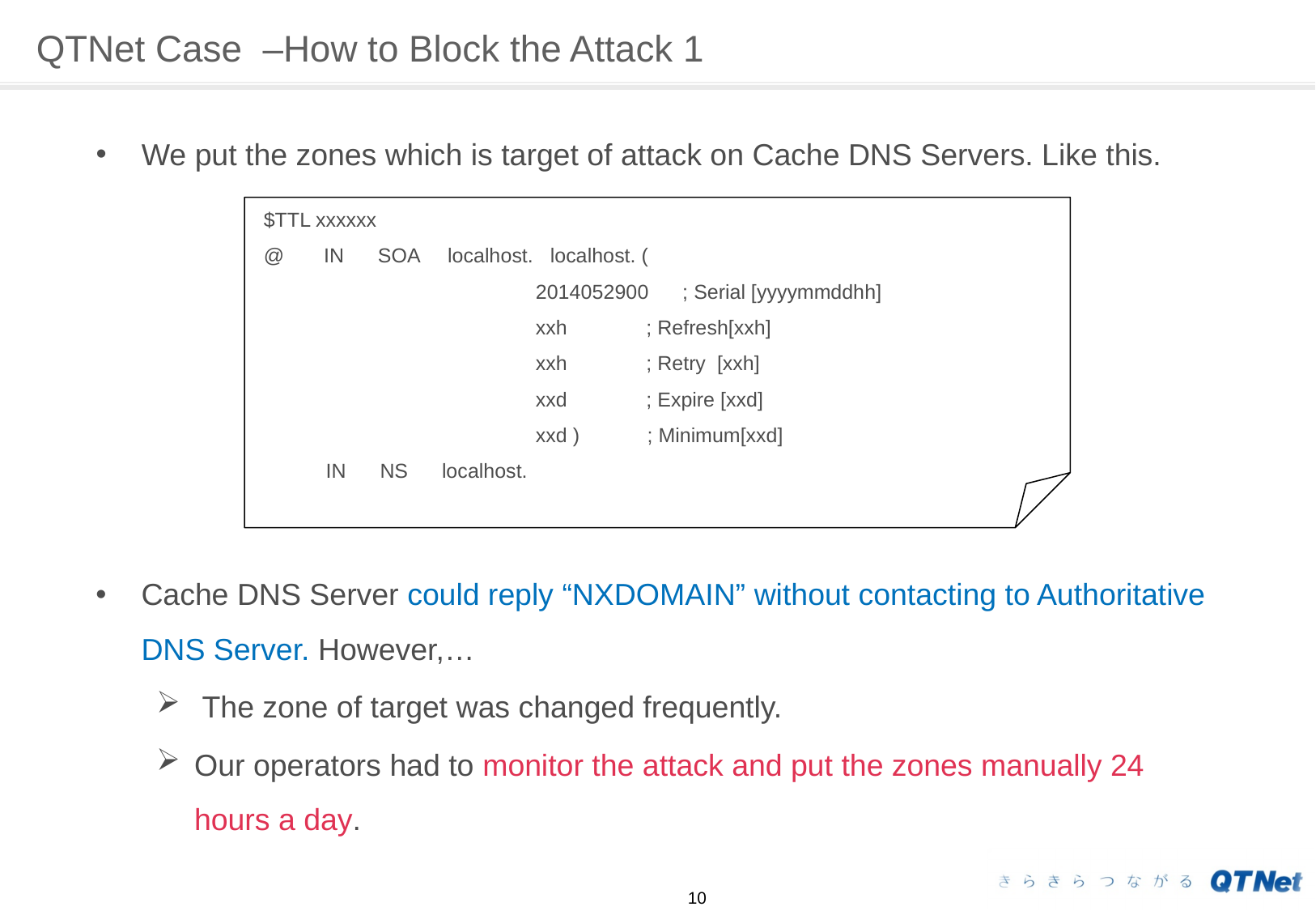

# QTNet Case  –How to Block the Attack 1
We put the zones which is target of attack on Cache DNS Servers. Like this.
$TTL xxxxxx
@       IN      SOA     localhost.   localhost. (
                                                2014052900      ; Serial [yyyymmddhh]
                                                xxh              ; Refresh[xxh]
                                                xxh              ; Retry  [xxh]
                                                xxd              ; Expire [xxd]
                                                xxd )            ; Minimum[xxd]
           IN      NS      localhost.

Cache DNS Server could reply “NXDOMAIN” without contacting to Authoritative  DNS Server. However,…
The zone of target was changed frequently.
Our operators had to monitor the attack and put the zones manually 24 hours a day.
10